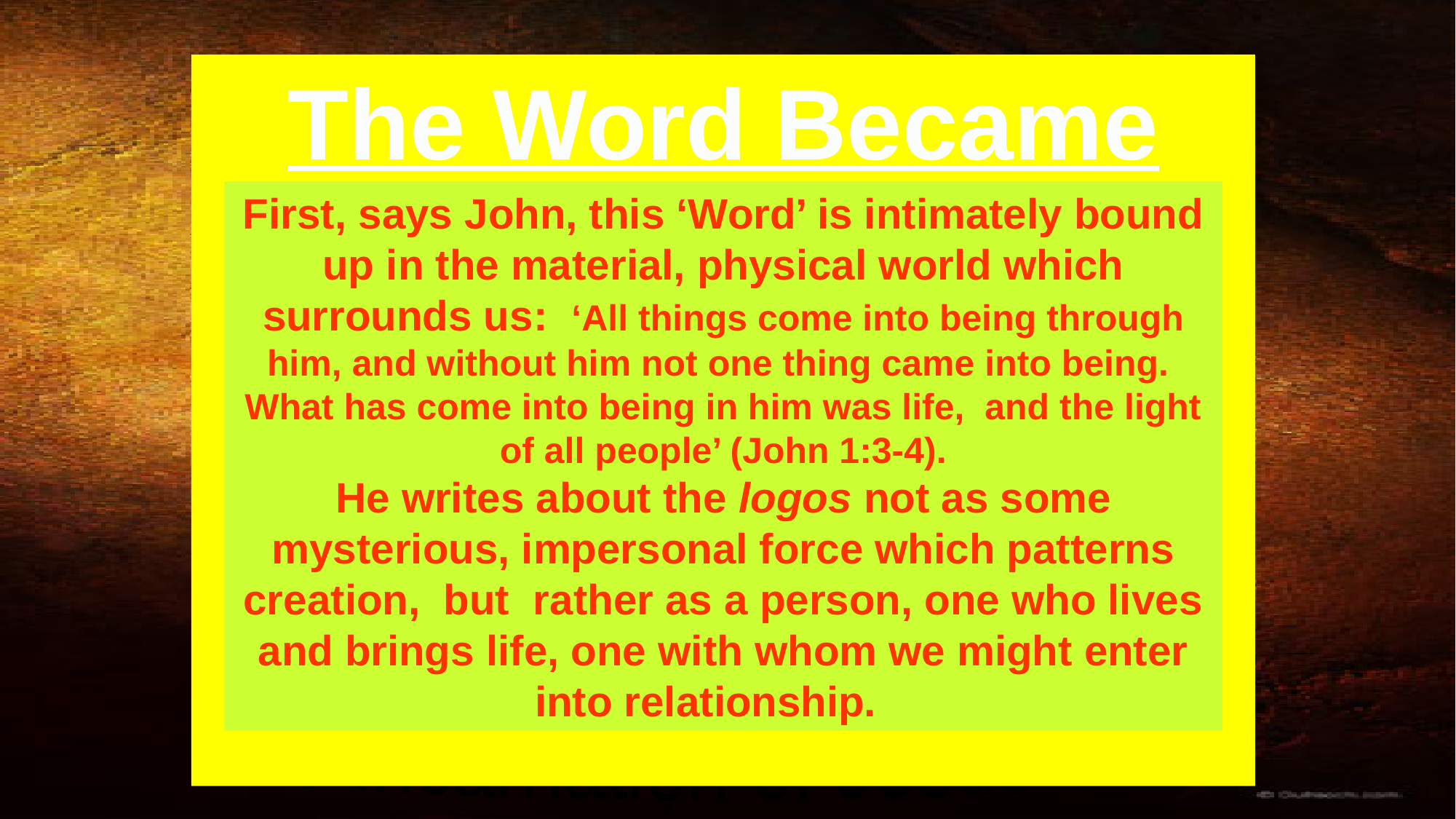

The Word Became Flesh

First, says John, this ‘Word’ is intimately bound up in the material, physical world which surrounds us:  ‘All things come into being through him, and without him not one thing came into being.  What has come into being in him was life,  and the light of all people’ (John 1:3-4).
He writes about the logos not as some mysterious, impersonal force which patterns creation,  but  rather as a person, one who lives and brings life, one with whom we might enter into relationship.
The Incarnation of Jesus Christ